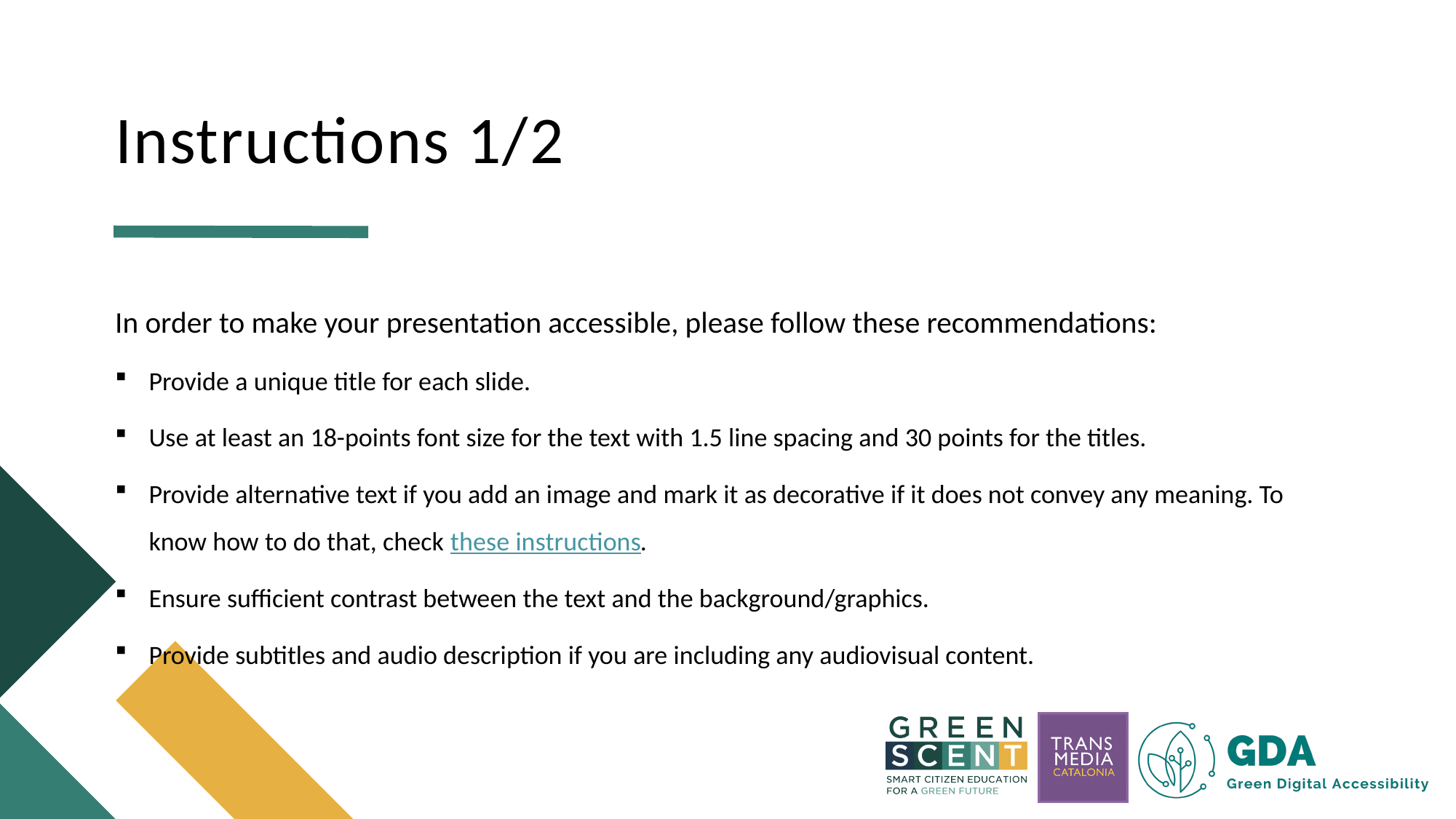

# Instructions 1/2
In order to make your presentation accessible, please follow these recommendations:
Provide a unique title for each slide.
Use at least an 18-points font size for the text with 1.5 line spacing and 30 points for the titles.
Provide alternative text if you add an image and mark it as decorative if it does not convey any meaning. To know how to do that, check these instructions.
Ensure sufficient contrast between the text and the background/graphics.
Provide subtitles and audio description if you are including any audiovisual content.